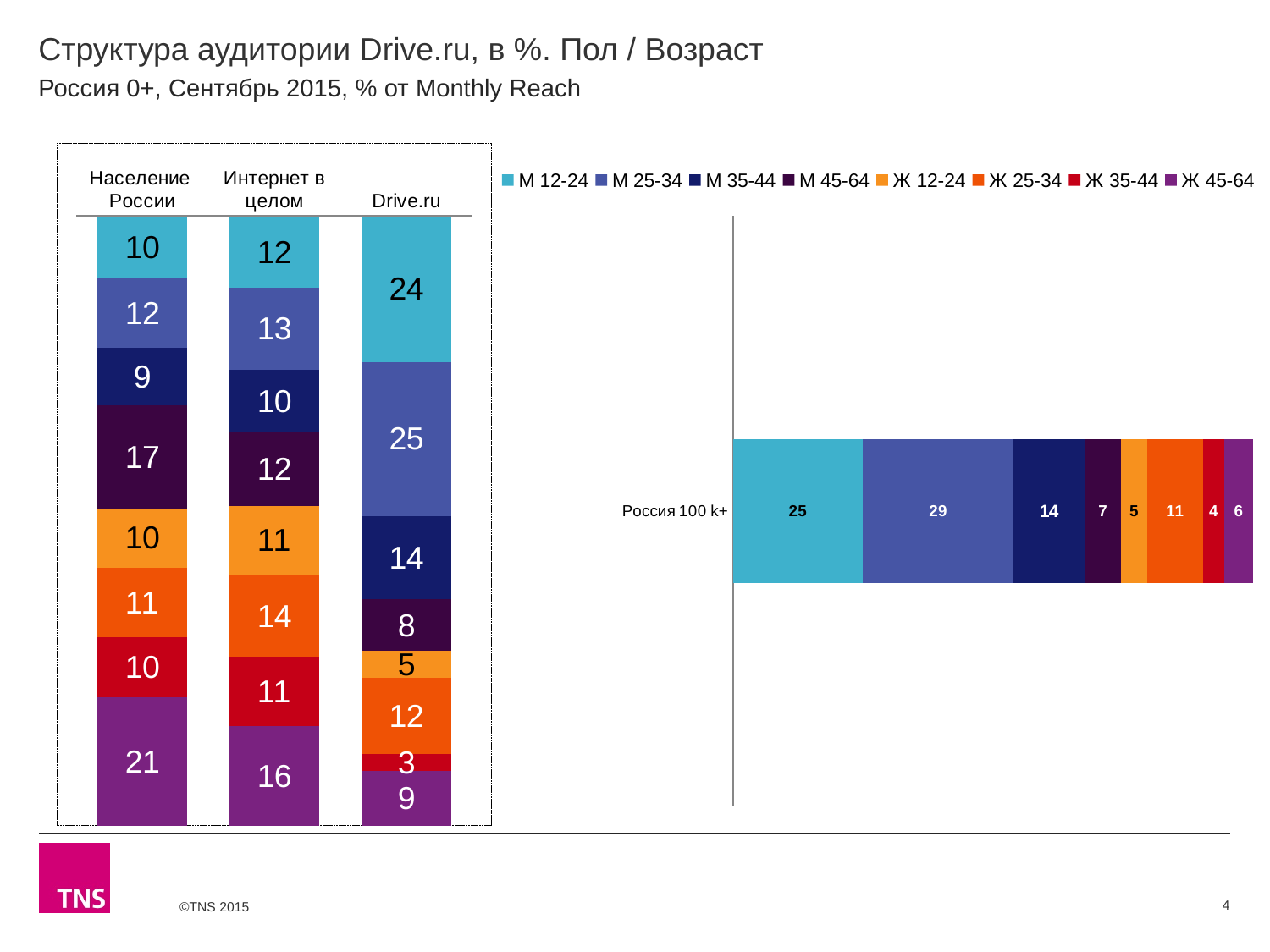

# Структура аудитории Drive.ru, в %. Пол / Возраст
Россия 0+, Сентябрь 2015, % от Monthly Reach

### Chart

| Category | М 12-24 | М 25-34 | М 35-44 | М 45-64 | Ж 12-24 | Ж 25-34 | Ж 35-44 | Ж 45-64 |
|---|---|---|---|---|---|---|---|---|
| Население  России | 10.1 | 11.5 | 9.4 | 16.9 | 9.7 | 11.4 | 9.9 | 21.0 |
| Интернет в целом | 11.7 | 13.4 | 10.3 | 12.1 | 11.2 | 13.5 | 11.3 | 16.3 |
| Drive.ru | 23.9 | 25.3 | 13.7 | 8.4 | 4.5 | 12.4 | 2.9 | 8.9 |

### Chart

| Category | М 12-24 | М 25-34 | М 35-44 | М 45-64 | Ж 12-24 | Ж 25-34 | Ж 35-44 | Ж 45-64 |
|---|---|---|---|---|---|---|---|---|
| Россия 100 k+ | 25.0 | 28.9 | 13.7 | 7.0 | 5.0 | 10.8 | 4.0 | 5.6 |
4